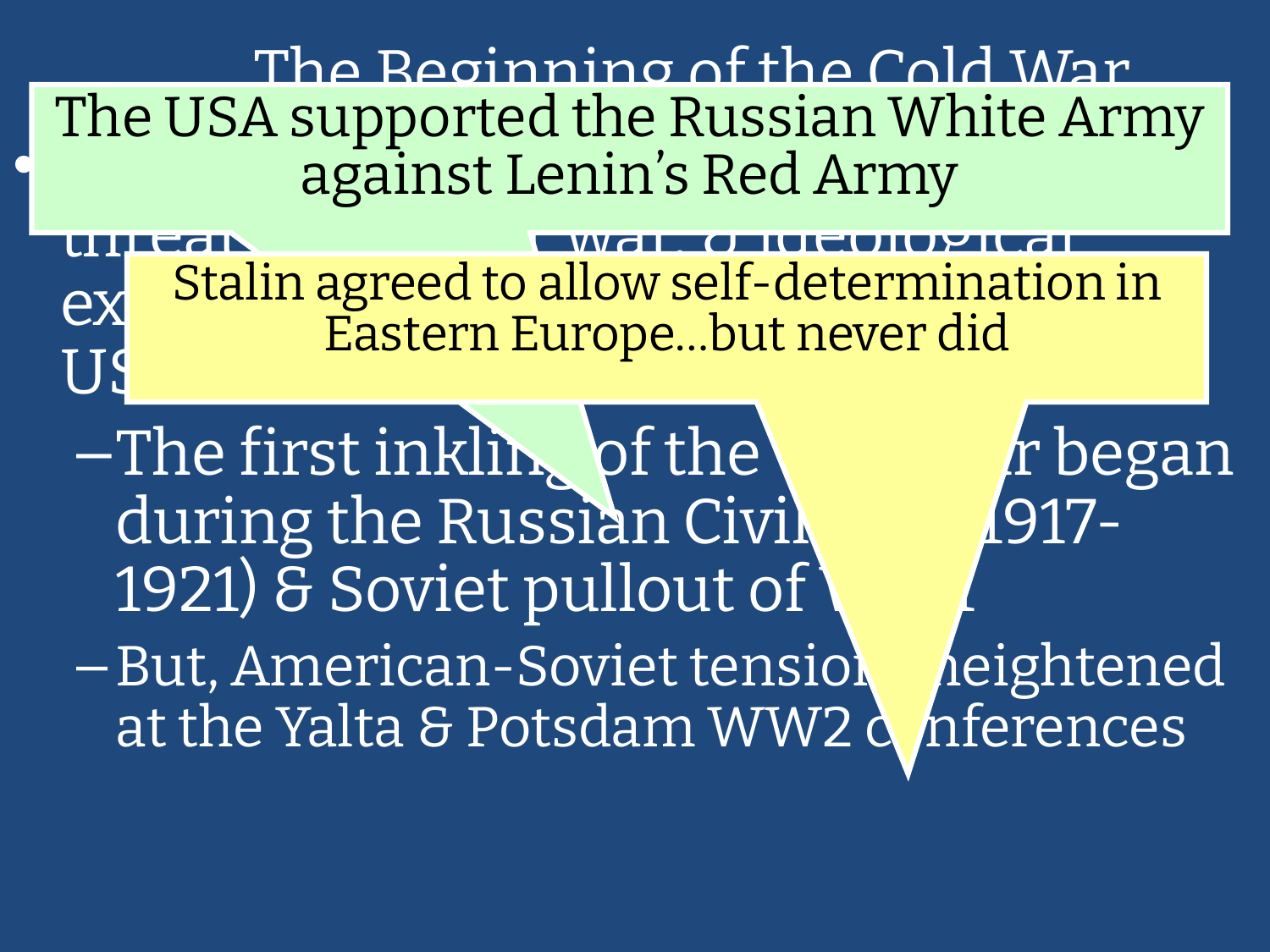

# The Beginning of the Cold War
The USA supported the Russian White Army against Lenin’s Red Army
The Cold War was an era of distrust, threat of nuclear war, & ideological expansion between the superpowers, USA & USSR:
The first inkling of the Cold War began during the Russian Civil War (1917-1921) & Soviet pullout of WW1
But, American-Soviet tensions heightened at the Yalta & Potsdam WW2 conferences
Stalin agreed to allow self-determination in Eastern Europe…but never did